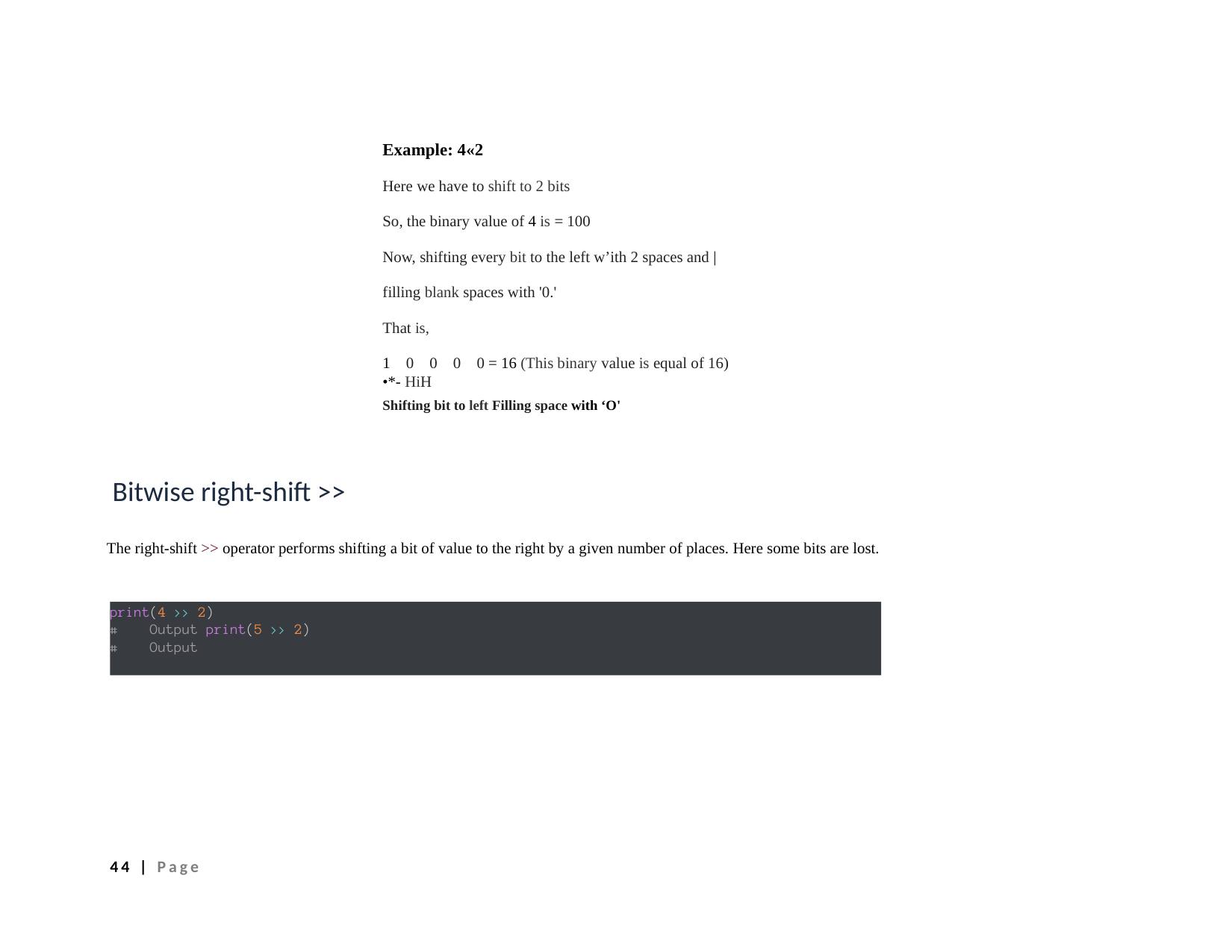

Example: 4«2
Here we have to shift to 2 bits
So, the binary value of 4 is = 100
Now, shifting every bit to the left w’ith 2 spaces and |
filling blank spaces with '0.'
That is,
1    0    0    0    0 = 16 (This binary value is equal of 16)
•*- HiH
Shifting bit to left Filling space with ‘O'
Bitwise right-shift >>
The right-shift >> operator performs shifting a bit of value to the right by a given number of places. Here some bits are lost.
print(4 >> 2)
#    Output print(5 >> 2)
#    Output
44 | Page